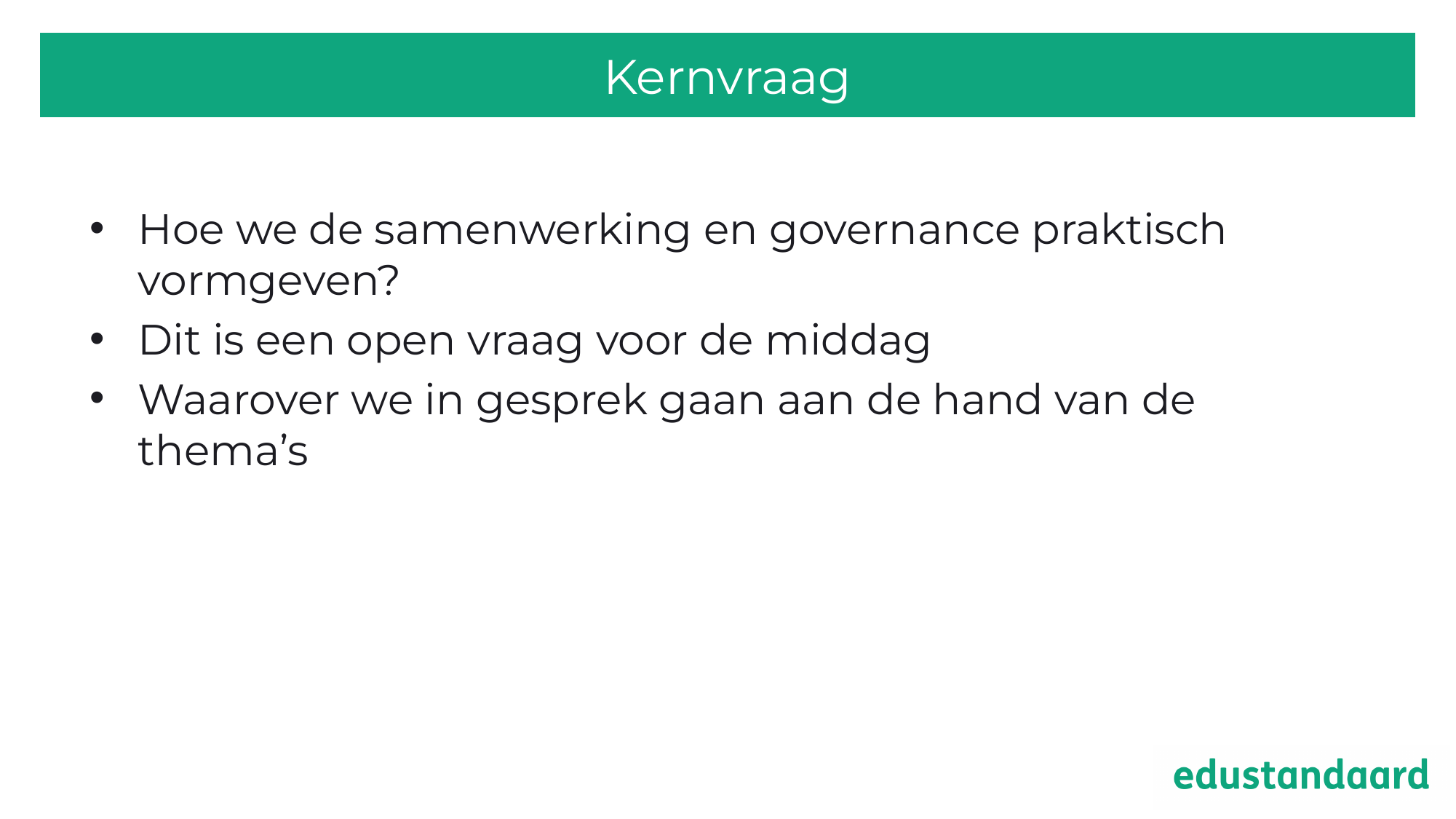

# Kernvraag
Hoe we de samenwerking en governance praktisch vormgeven?
Dit is een open vraag voor de middag
Waarover we in gesprek gaan aan de hand van de thema’s